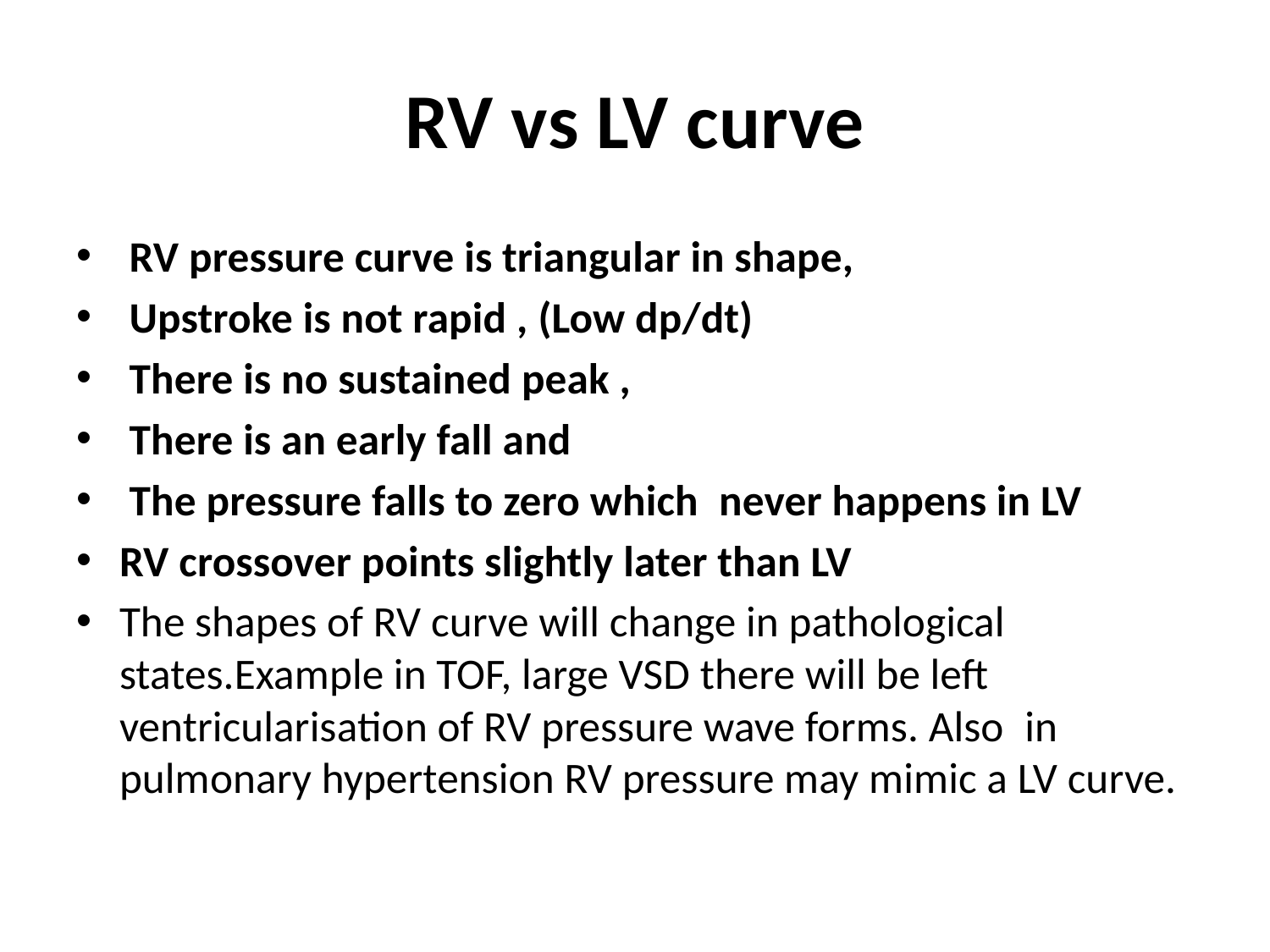

# RV vs LV curve
 RV pressure curve is triangular in shape,
 Upstroke is not rapid , (Low dp/dt)
 There is no sustained peak ,
 There is an early fall and
 The pressure falls to zero which  never happens in LV
RV crossover points slightly later than LV
The shapes of RV curve will change in pathological states.Example in TOF, large VSD there will be left ventricularisation of RV pressure wave forms. Also  in pulmonary hypertension RV pressure may mimic a LV curve.